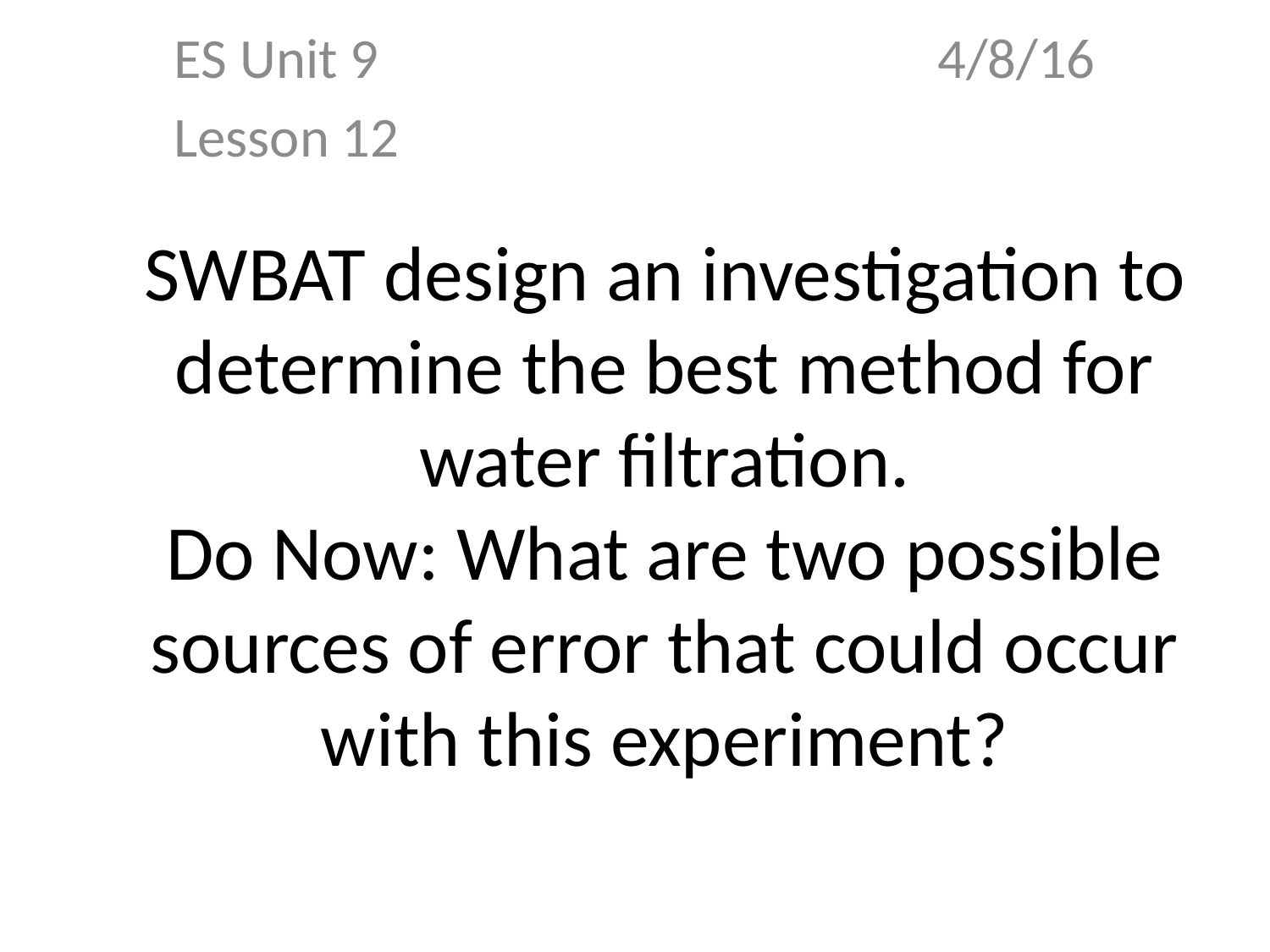

ES Unit 9                                            4/8/16
Lesson 12

# SWBAT design an investigation to determine the best method for water filtration. Do Now: What are two possible sources of error that could occur with this experiment?